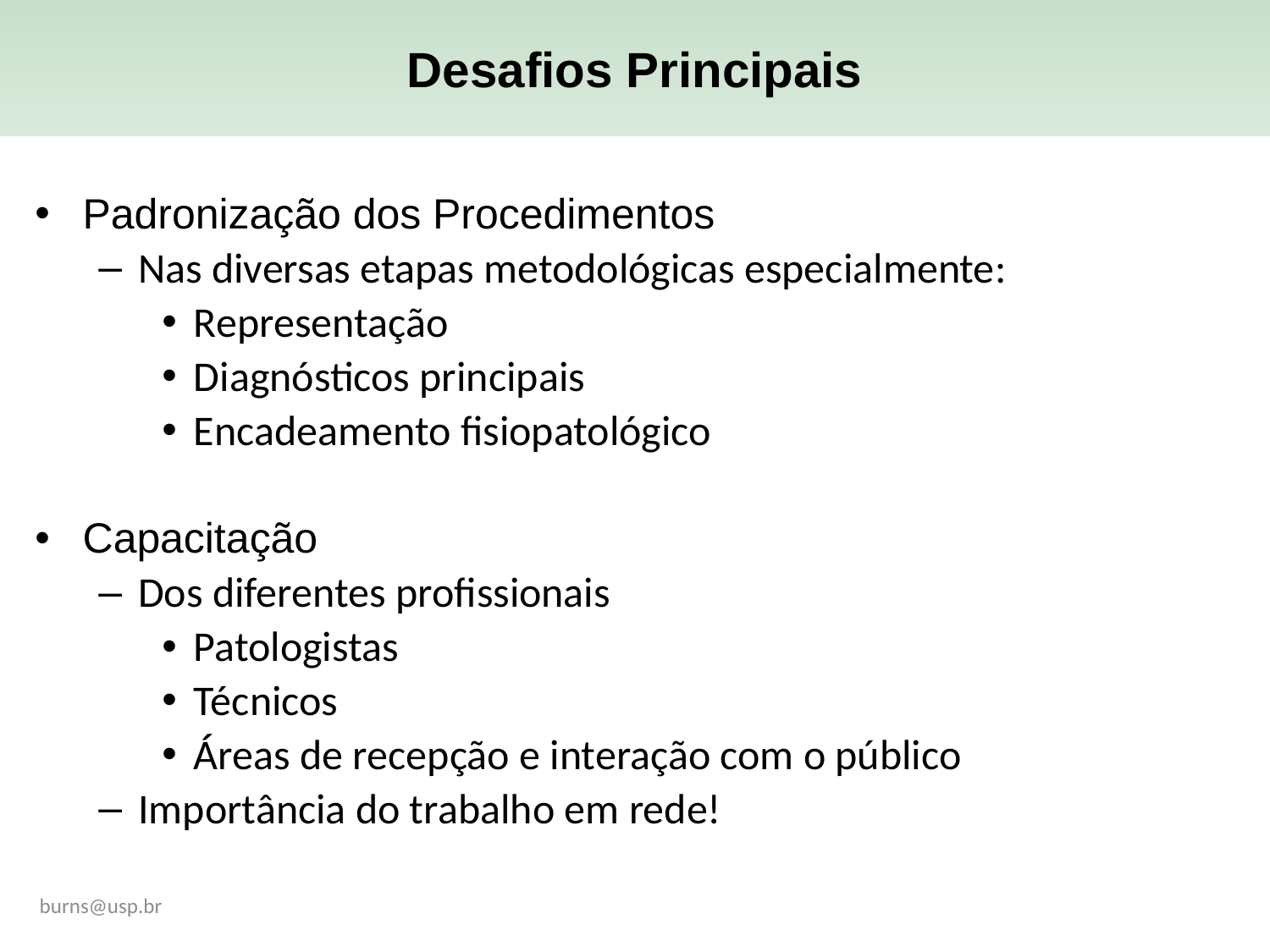

Desafios Principais

Padronização dos Procedimentos
Nas diversas etapas metodológicas especialmente:
Representação
Diagnósticos principais
Encadeamento fisiopatológico

Capacitação
Dos diferentes profissionais
Patologistas
Técnicos
Áreas de recepção e interação com o público
Importância do trabalho em rede!